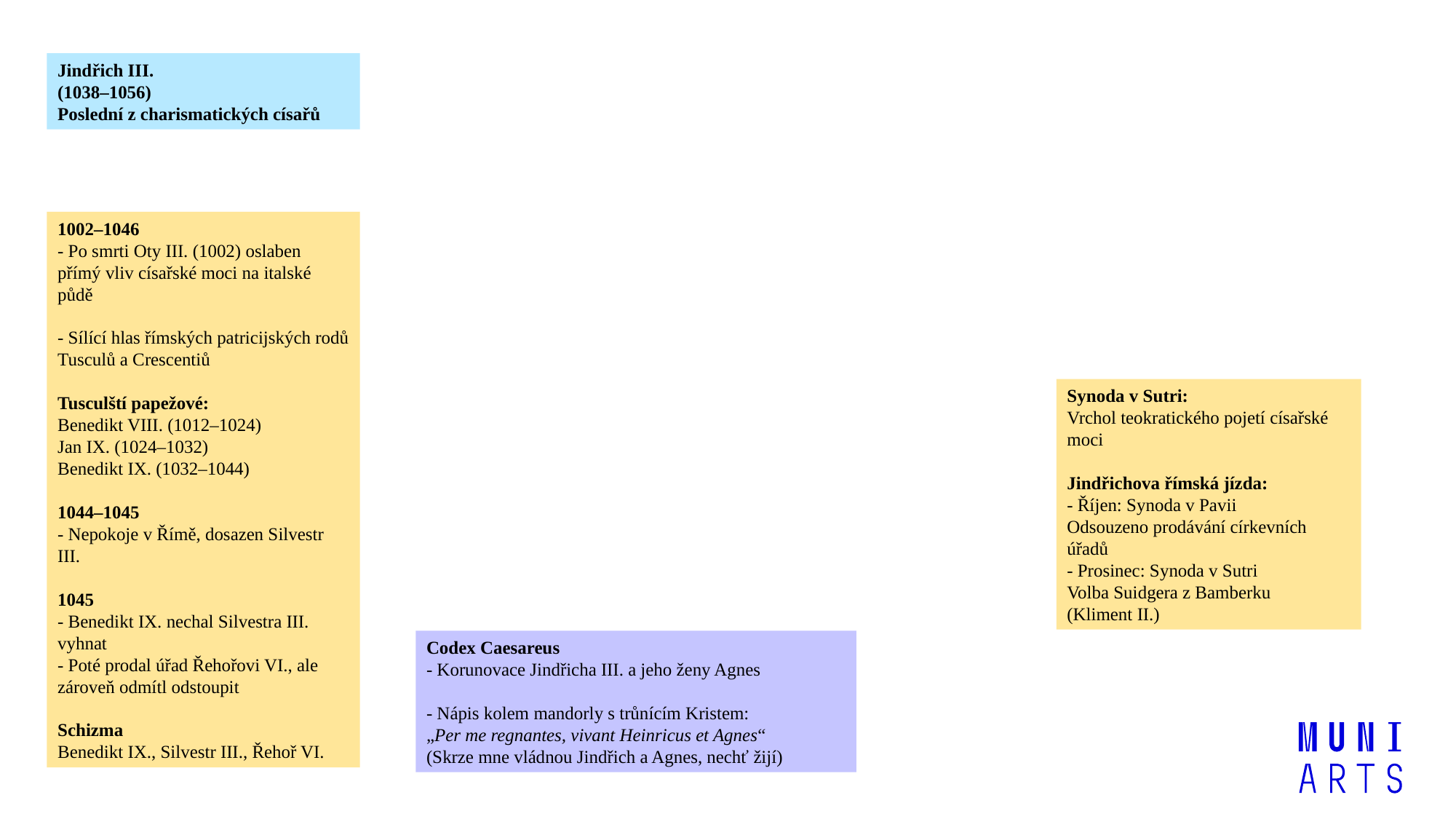

Jindřich III.
(1038–1056)
Poslední z charismatických císařů
1002–1046
- Po smrti Oty III. (1002) oslaben přímý vliv císařské moci na italské půdě

- Sílící hlas římských patricijských rodů Tusculů a Crescentiů

Tusculští papežové:
Benedikt VIII. (1012–1024)
Jan IX. (1024–1032)
Benedikt IX. (1032–1044)

1044–1045
- Nepokoje v Římě, dosazen Silvestr III.

1045
- Benedikt IX. nechal Silvestra III. vyhnat
- Poté prodal úřad Řehořovi VI., ale zároveň odmítl odstoupit

Schizma
Benedikt IX., Silvestr III., Řehoř VI.
Synoda v Sutri:
Vrchol teokratického pojetí císařské moci

Jindřichova římská jízda:
- Říjen: Synoda v Pavii
Odsouzeno prodávání církevních úřadů
- Prosinec: Synoda v Sutri
Volba Suidgera z Bamberku
(Kliment II.)
Codex Caesareus
- Korunovace Jindřicha III. a jeho ženy Agnes

- Nápis kolem mandorly s trůnícím Kristem:
„Per me regnantes, vivant Heinricus et Agnes“
(Skrze mne vládnou Jindřich a Agnes, nechť žijí)